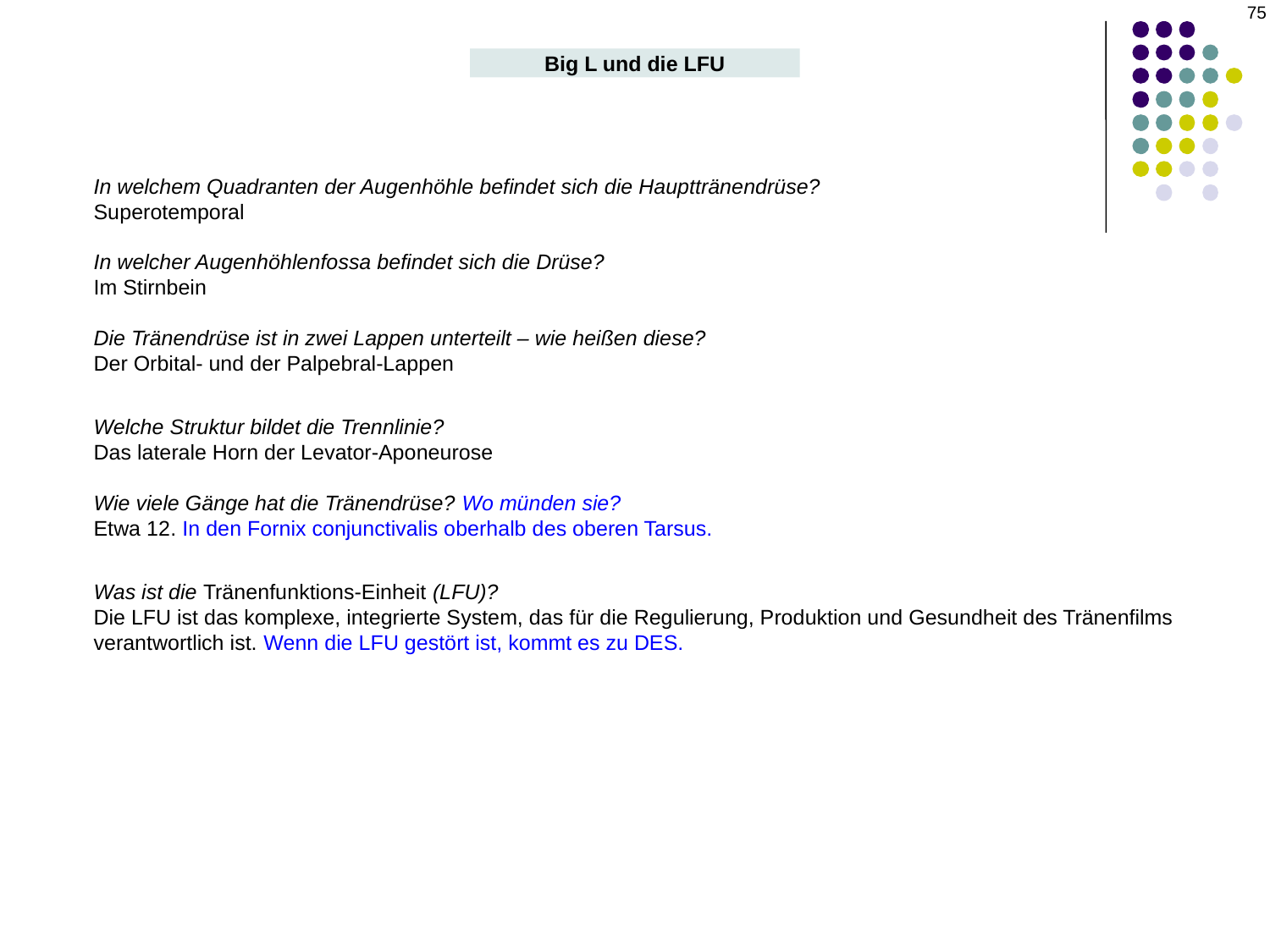

75
Big L und die LFU
In welchem Quadranten der Augenhöhle befindet sich die Haupttränendrüse?
Superotemporal

In welcher Augenhöhlenfossa befindet sich die Drüse?
Im Stirnbein

Die Tränendrüse ist in zwei Lappen unterteilt – wie heißen diese?
Der Orbital- und der Palpebral-Lappen

Welche Struktur bildet die Trennlinie?
Das laterale Horn der Levator-Aponeurose

Wie viele Gänge hat die Tränendrüse? Wo münden sie?
Etwa 12. In den Fornix conjunctivalis oberhalb des oberen Tarsus.

Was ist die Tränenfunktions-Einheit (LFU)?
Die LFU ist das komplexe, integrierte System, das für die Regulierung, Produktion und Gesundheit des Tränenfilms verantwortlich ist. Wenn die LFU gestört ist, kommt es zu DES.